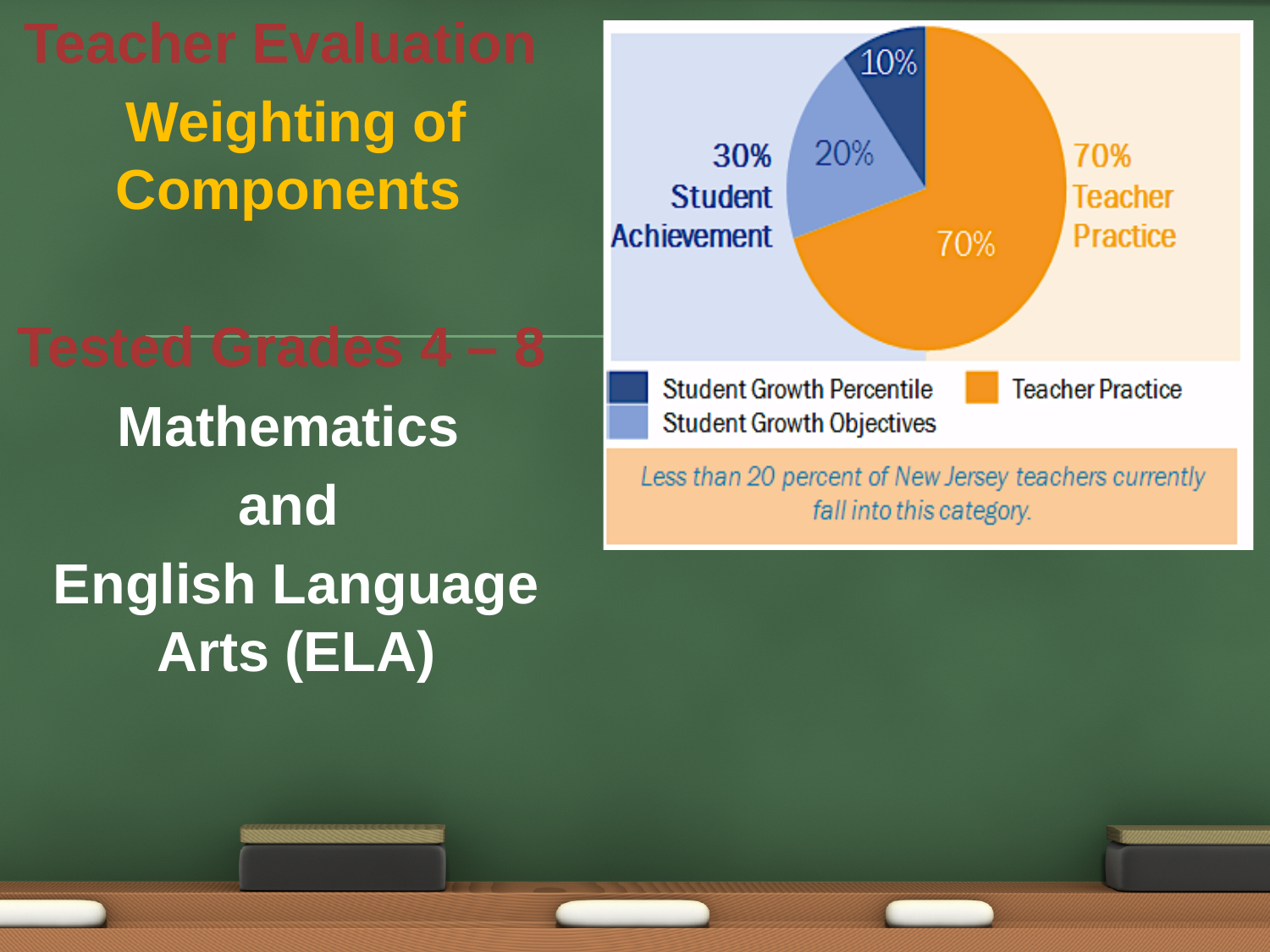

Teacher Evaluation
Weighting of Components

Tested Grades 4 – 8
Mathematics
and
English Language Arts (ELA)

### Chart

| Category |
|---|